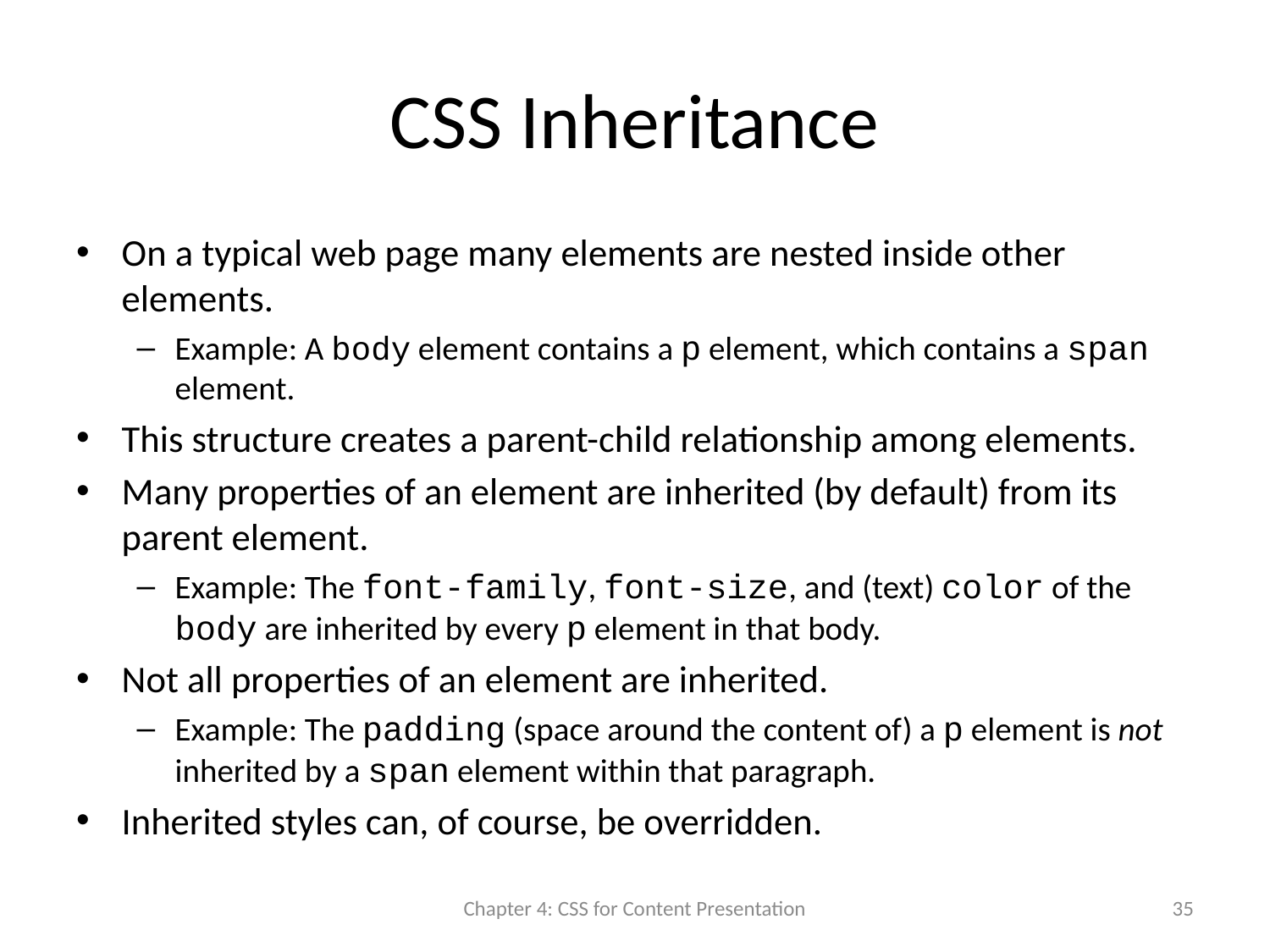

# CSS Inheritance
On a typical web page many elements are nested inside other elements.
Example: A body element contains a p element, which contains a span element.
This structure creates a parent-child relationship among elements.
Many properties of an element are inherited (by default) from its parent element.
Example: The font-family, font-size, and (text) color of the body are inherited by every p element in that body.
Not all properties of an element are inherited.
Example: The padding (space around the content of) a p element is not inherited by a span element within that paragraph.
Inherited styles can, of course, be overridden.

Chapter 4: CSS for Content Presentation
35